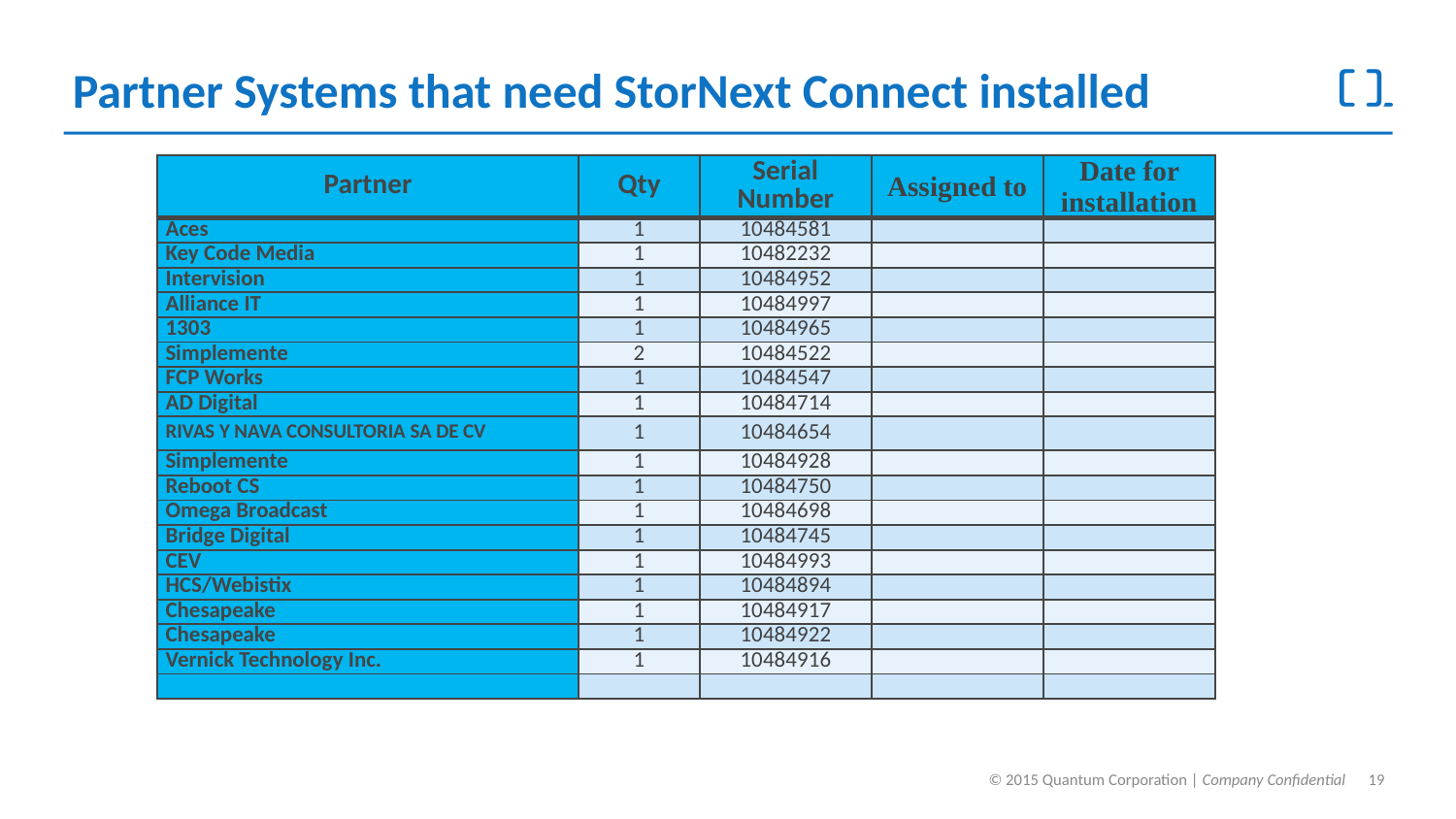

# Partner Systems that need StorNext Connect installed
| Partner | Qty | Serial Number | Assigned to | Date for installation |
| --- | --- | --- | --- | --- |
| Aces | 1 | 10484581 |  |  |
| Key Code Media | 1 | 10482232 |  |  |
| Intervision | 1 | 10484952 |  |  |
| Alliance IT | 1 | 10484997 |  |  |
| 1303 | 1 | 10484965 |  |  |
| Simplemente | 2 | 10484522 |  |  |
| FCP Works | 1 | 10484547 |  |  |
| AD Digital | 1 | 10484714 |  |  |
| RIVAS Y NAVA CONSULTORIA SA DE CV | 1 | 10484654 |  |  |
| Simplemente | 1 | 10484928 |  |  |
| Reboot CS | 1 | 10484750 |  |  |
| Omega Broadcast | 1 | 10484698 |  |  |
| Bridge Digital | 1 | 10484745 |  |  |
| CEV | 1 | 10484993 |  |  |
| HCS/Webistix | 1 | 10484894 |  |  |
| Chesapeake | 1 | 10484917 |  |  |
| Chesapeake | 1 | 10484922 |  |  |
| Vernick Technology Inc. | 1 | 10484916 |  |  |
|  |  |  |  |  |